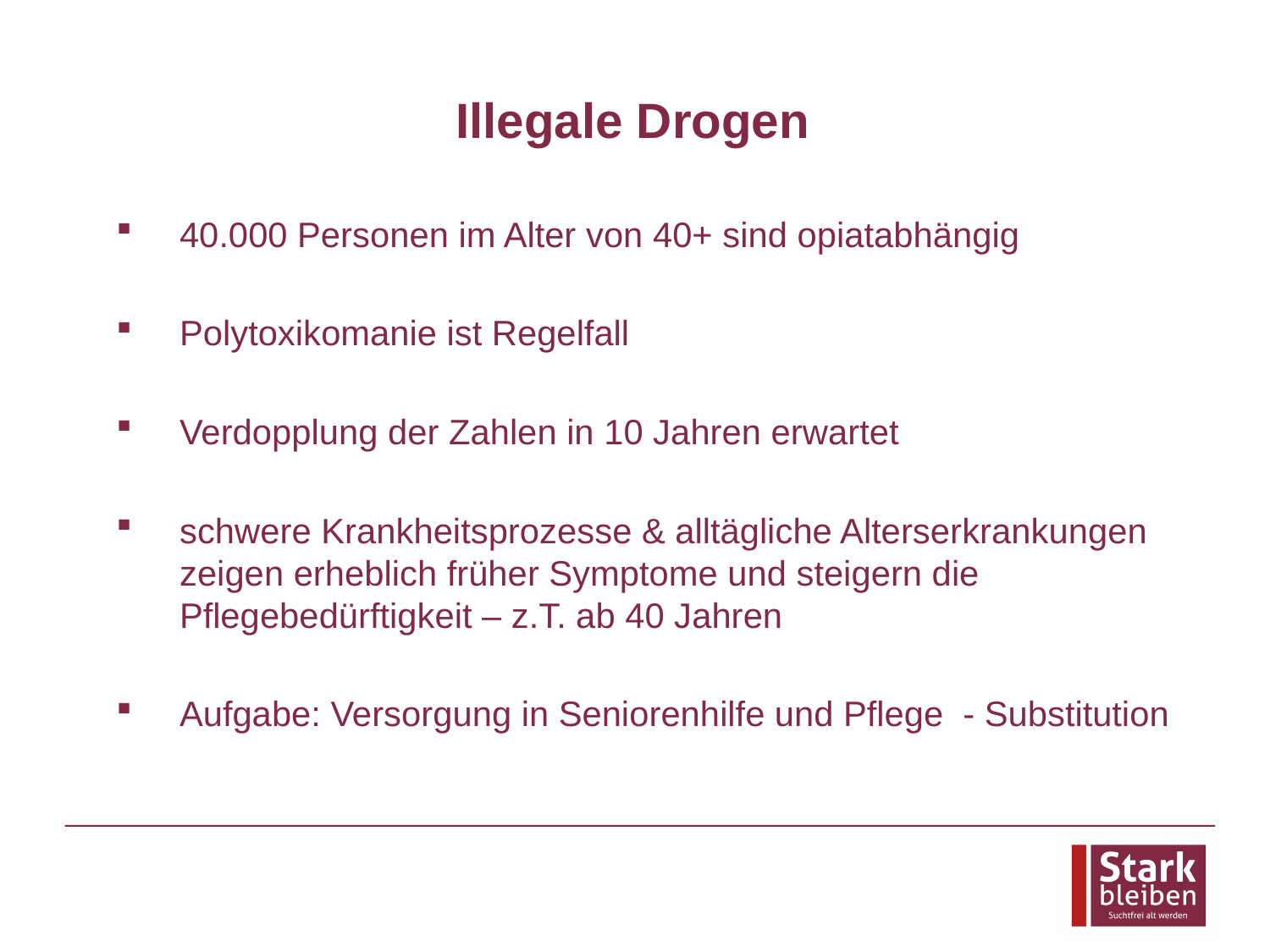

# Illegale Drogen
40.000 Personen im Alter von 40+ sind opiatabhängig

Polytoxikomanie ist Regelfall

Verdopplung der Zahlen in 10 Jahren erwartet

schwere Krankheitsprozesse & alltägliche Alterserkrankungen zeigen erheblich früher Symptome und steigern die Pflegebedürftigkeit – z.T. ab 40 Jahren

Aufgabe: Versorgung in Seniorenhilfe und Pflege  - Substitution